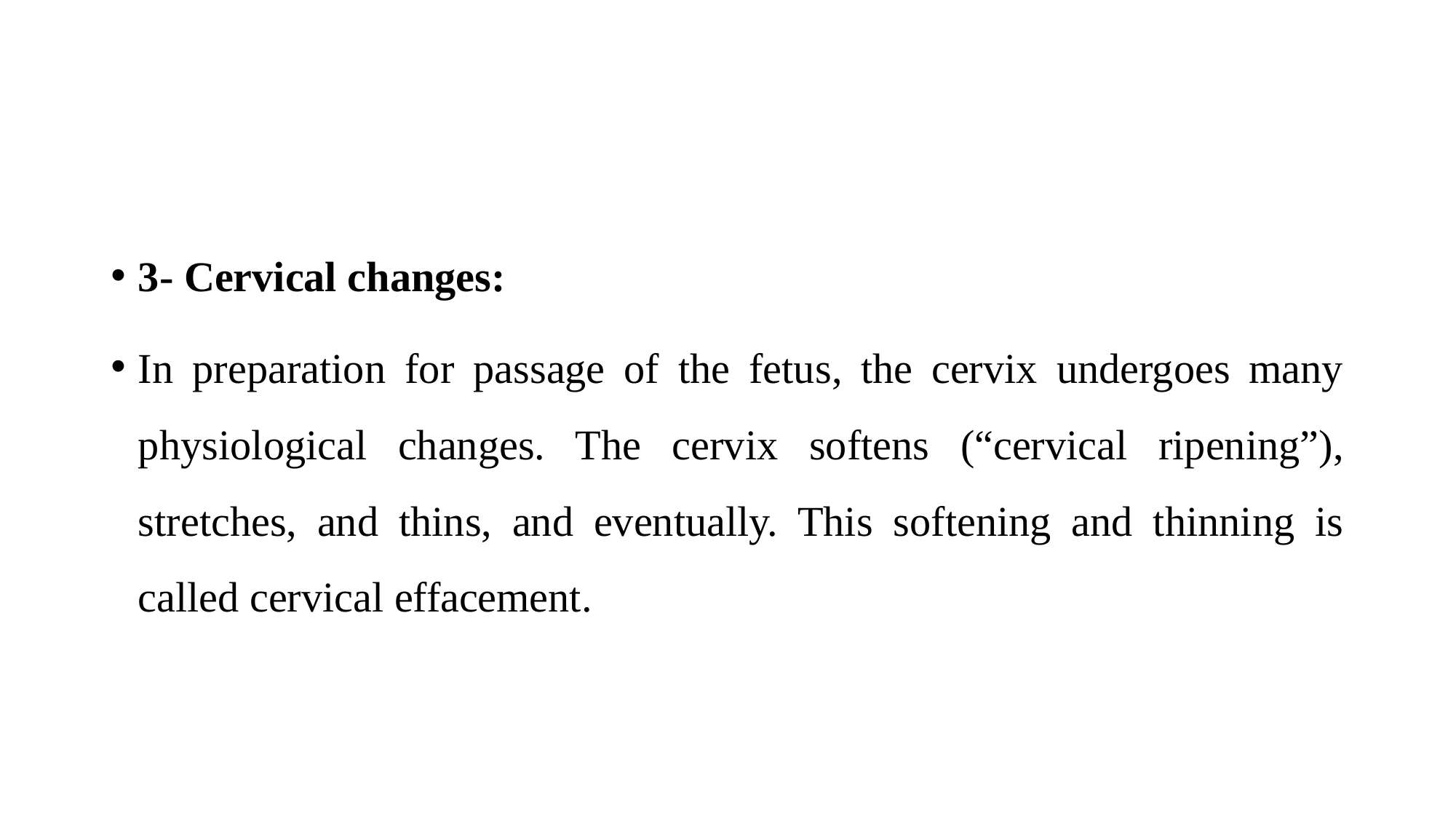

3- Cervical changes:
In preparation for passage of the fetus, the cervix undergoes many physiological changes. The cervix softens (“cervical ripening”), stretches, and thins, and eventually. This softening and thinning is called cervical effacement.